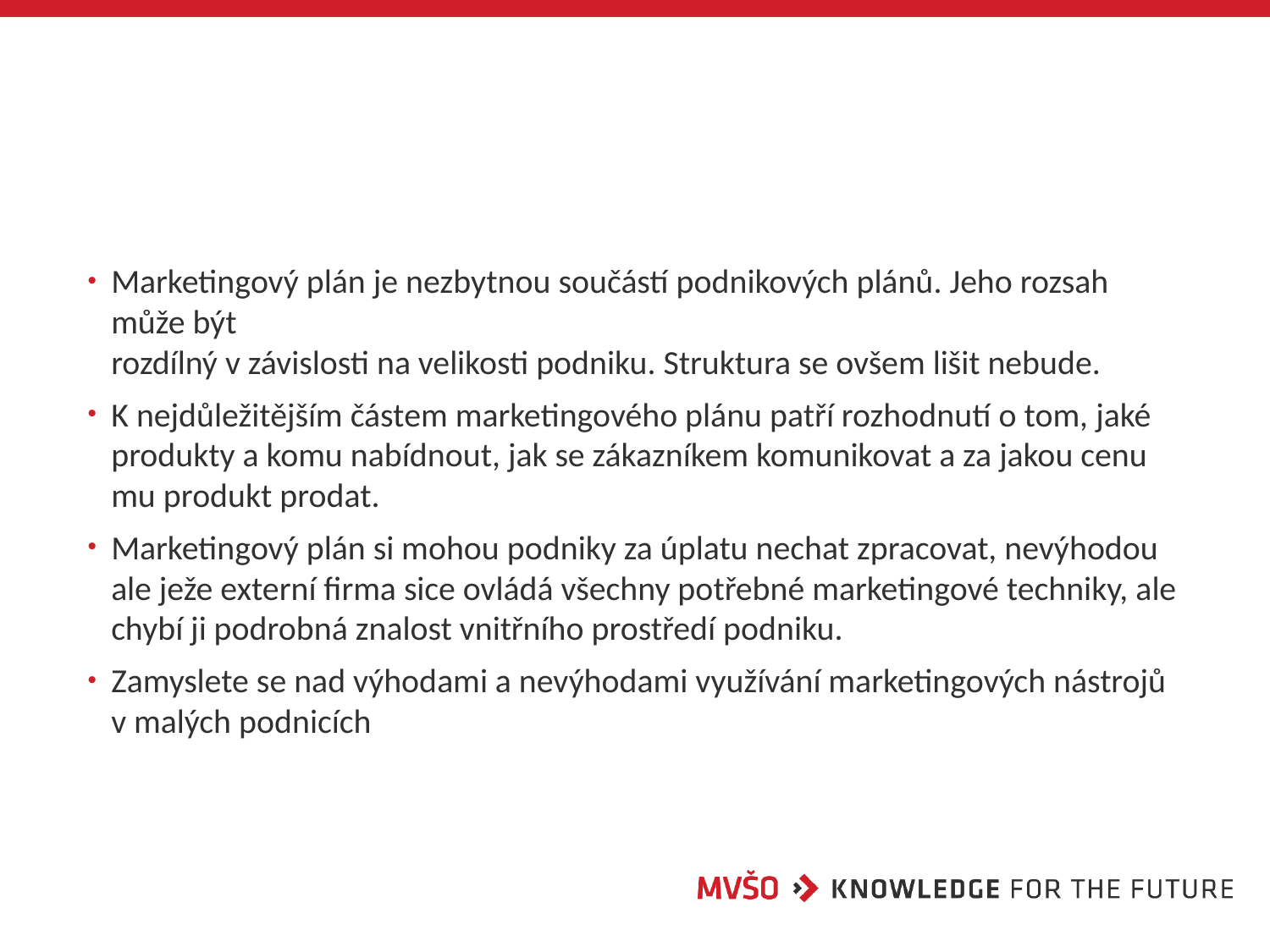

#
Marketingový plán je nezbytnou součástí podnikových plánů. Jeho rozsah může být
rozdílný v závislosti na velikosti podniku. Struktura se ovšem lišit nebude.
K nejdůležitějším částem marketingového plánu patří rozhodnutí o tom, jaké produkty a komu nabídnout, jak se zákazníkem komunikovat a za jakou cenu mu produkt prodat.
Marketingový plán si mohou podniky za úplatu nechat zpracovat, nevýhodou ale ježe externí firma sice ovládá všechny potřebné marketingové techniky, ale chybí ji podrobná znalost vnitřního prostředí podniku.
Zamyslete se nad výhodami a nevýhodami využívání marketingových nástrojů v malých podnicích